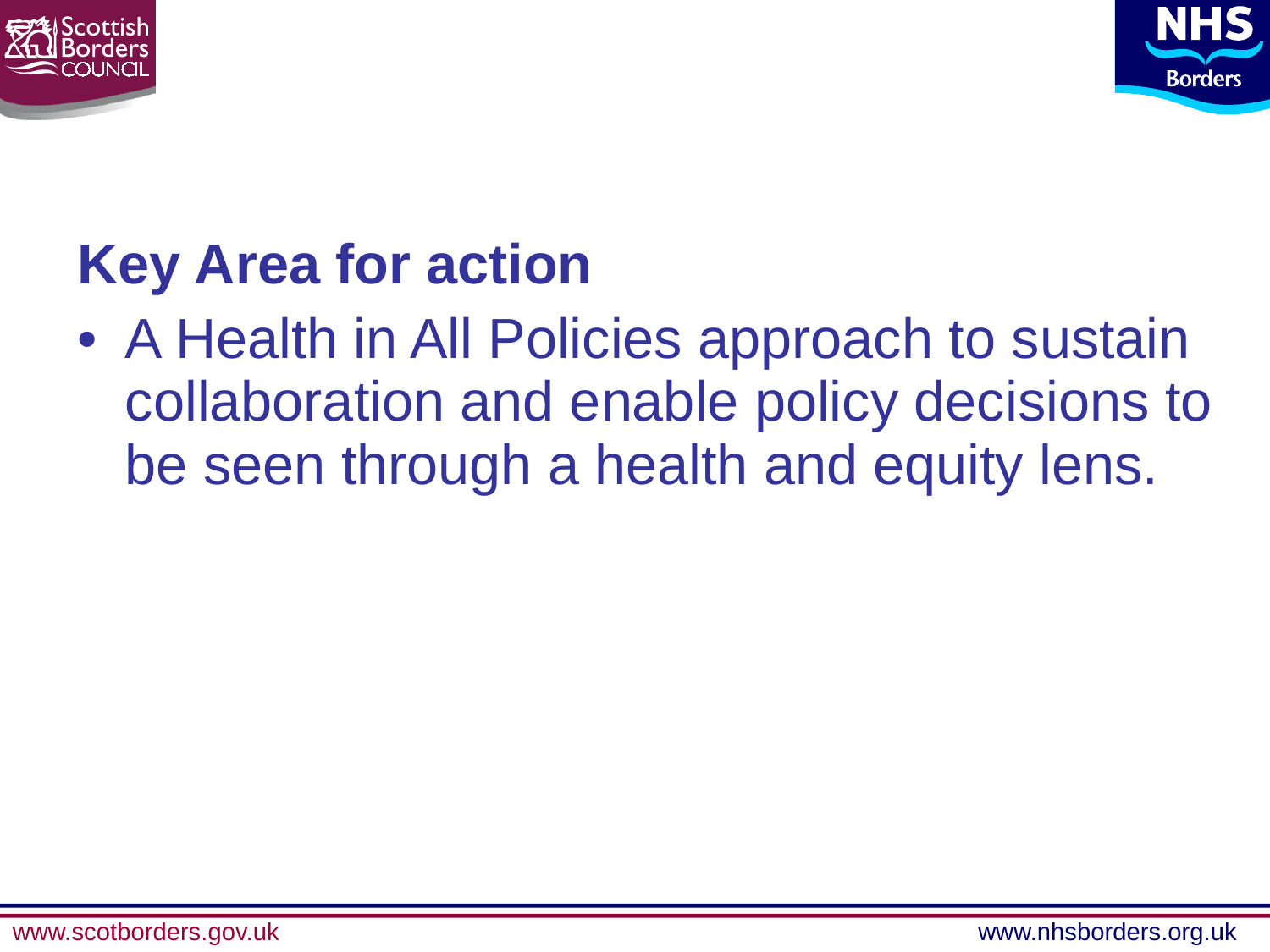

Key Area for action
A Health in All Policies approach to sustain collaboration and enable policy decisions to be seen through a health and equity lens.